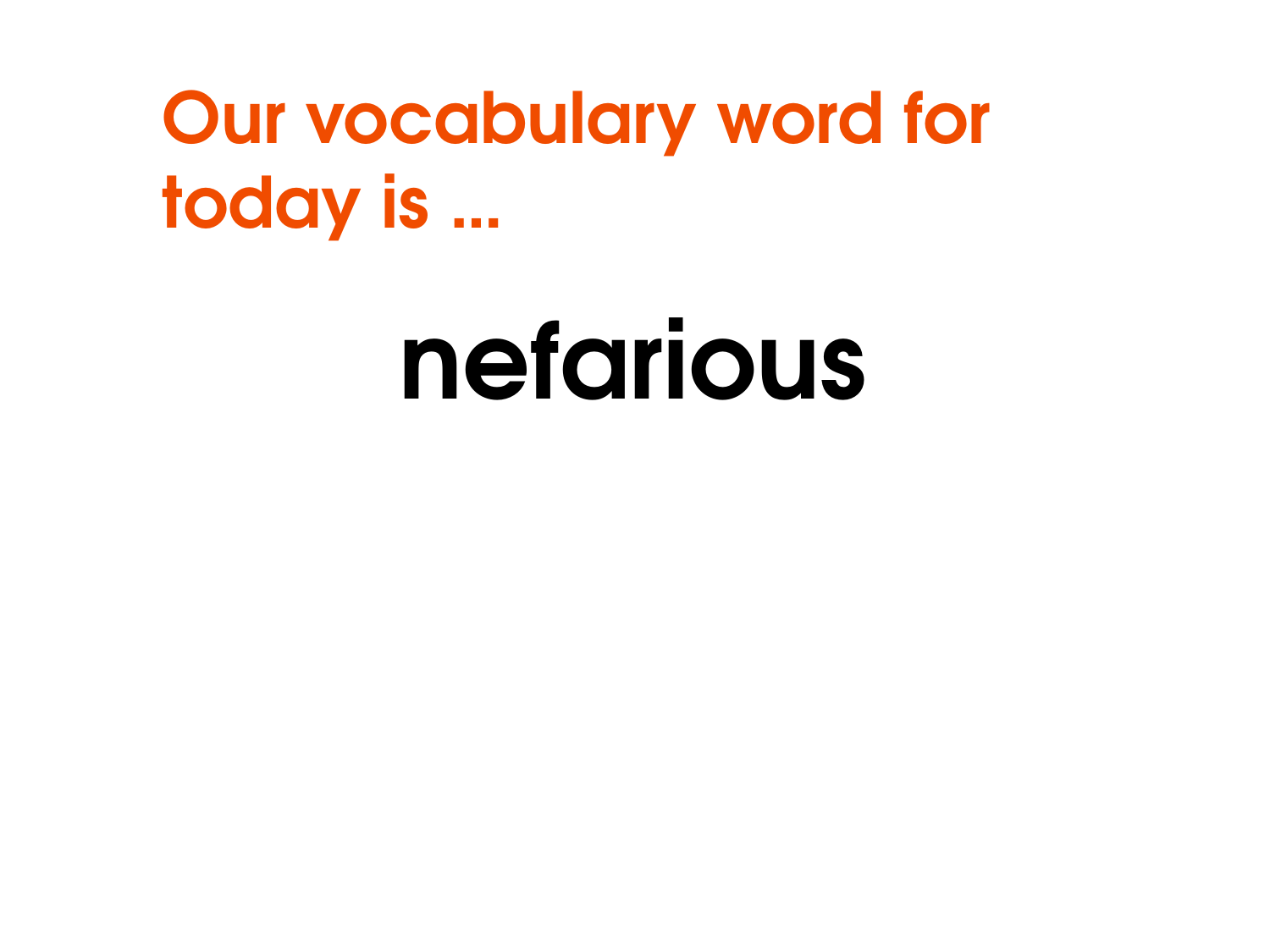

Our vocabulary word for today is …
nefarious